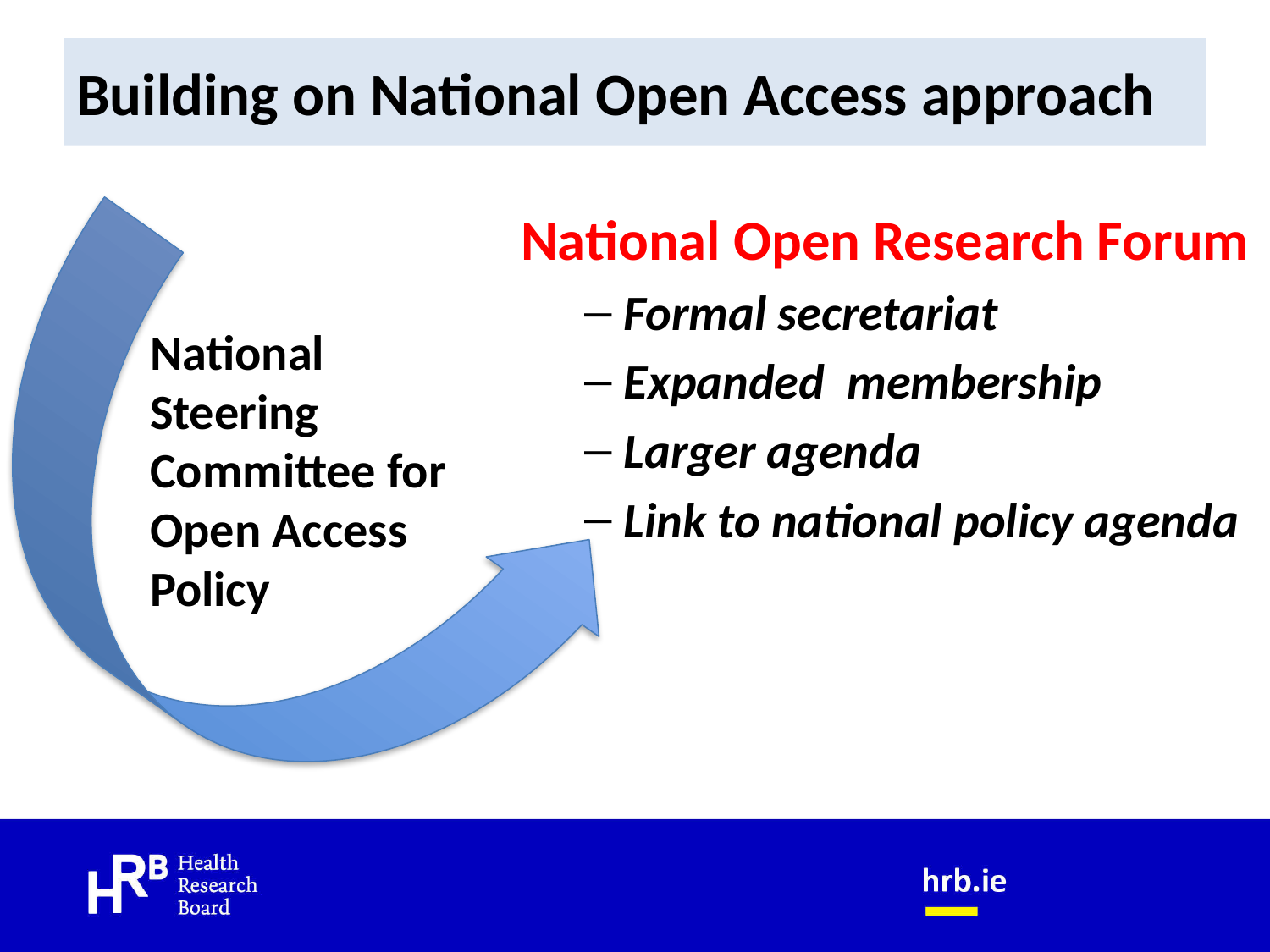

# Building on National Open Access approach
National Open Research Forum
Formal secretariat
Expanded  membership
Larger agenda
Link to national policy agenda

National Steering Committee for Open Access Policy